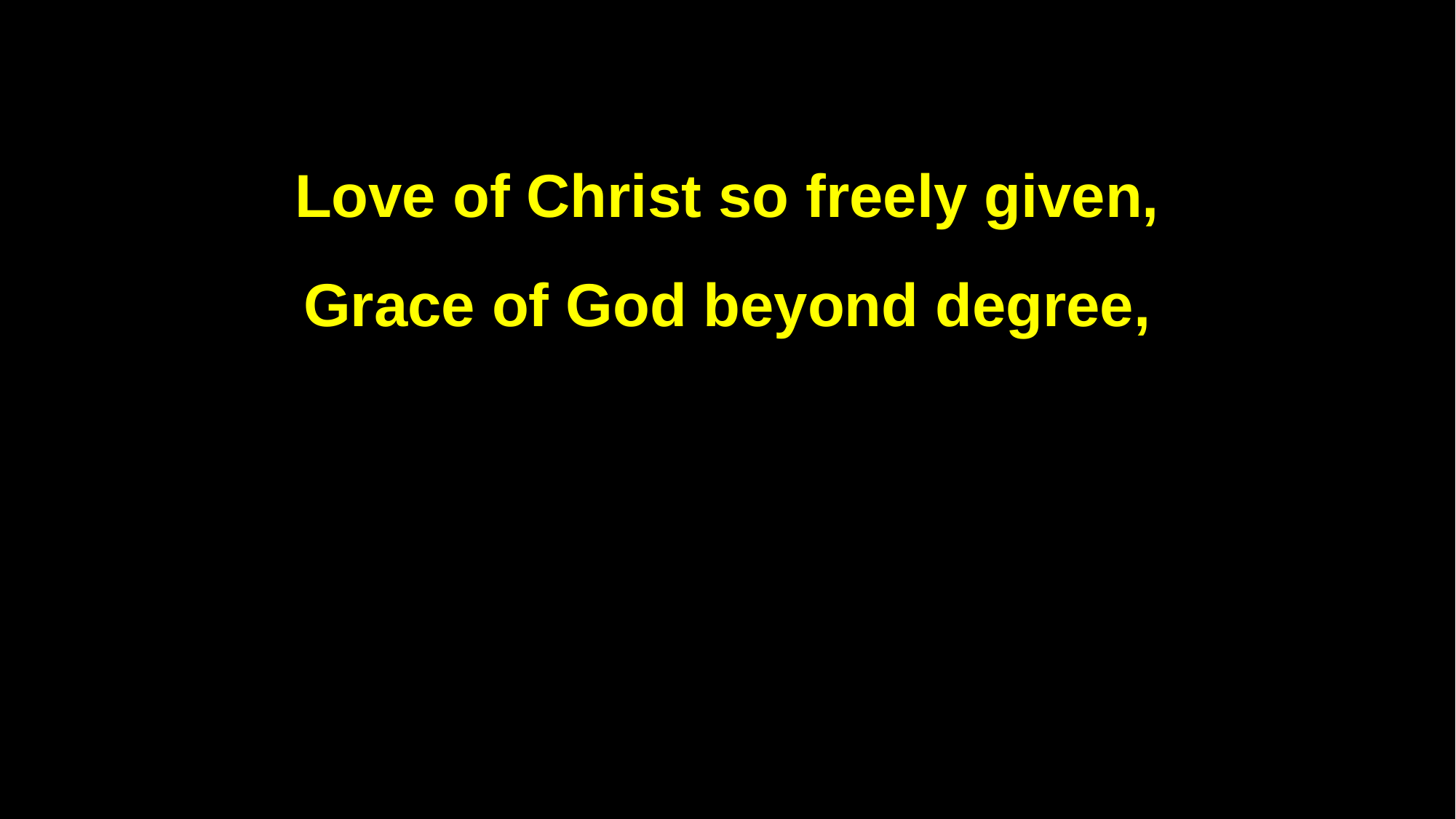

Love of Christ so freely given,
Grace of God beyond degree,